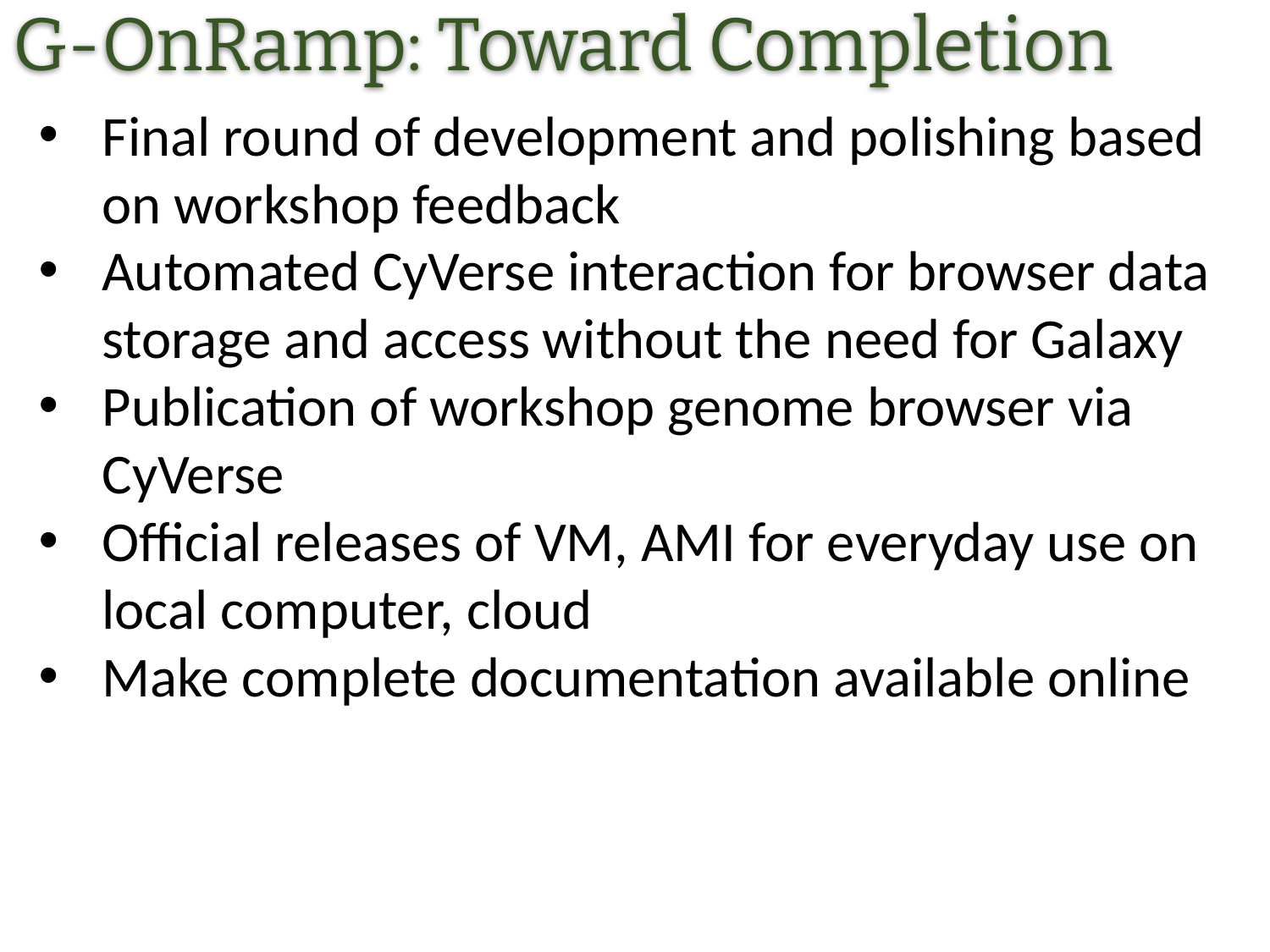

G-OnRamp: Toward Completion
Final round of development and polishing based on workshop feedback
Automated CyVerse interaction for browser data storage and access without the need for Galaxy
Publication of workshop genome browser via CyVerse
Official releases of VM, AMI for everyday use on local computer, cloud
Make complete documentation available online